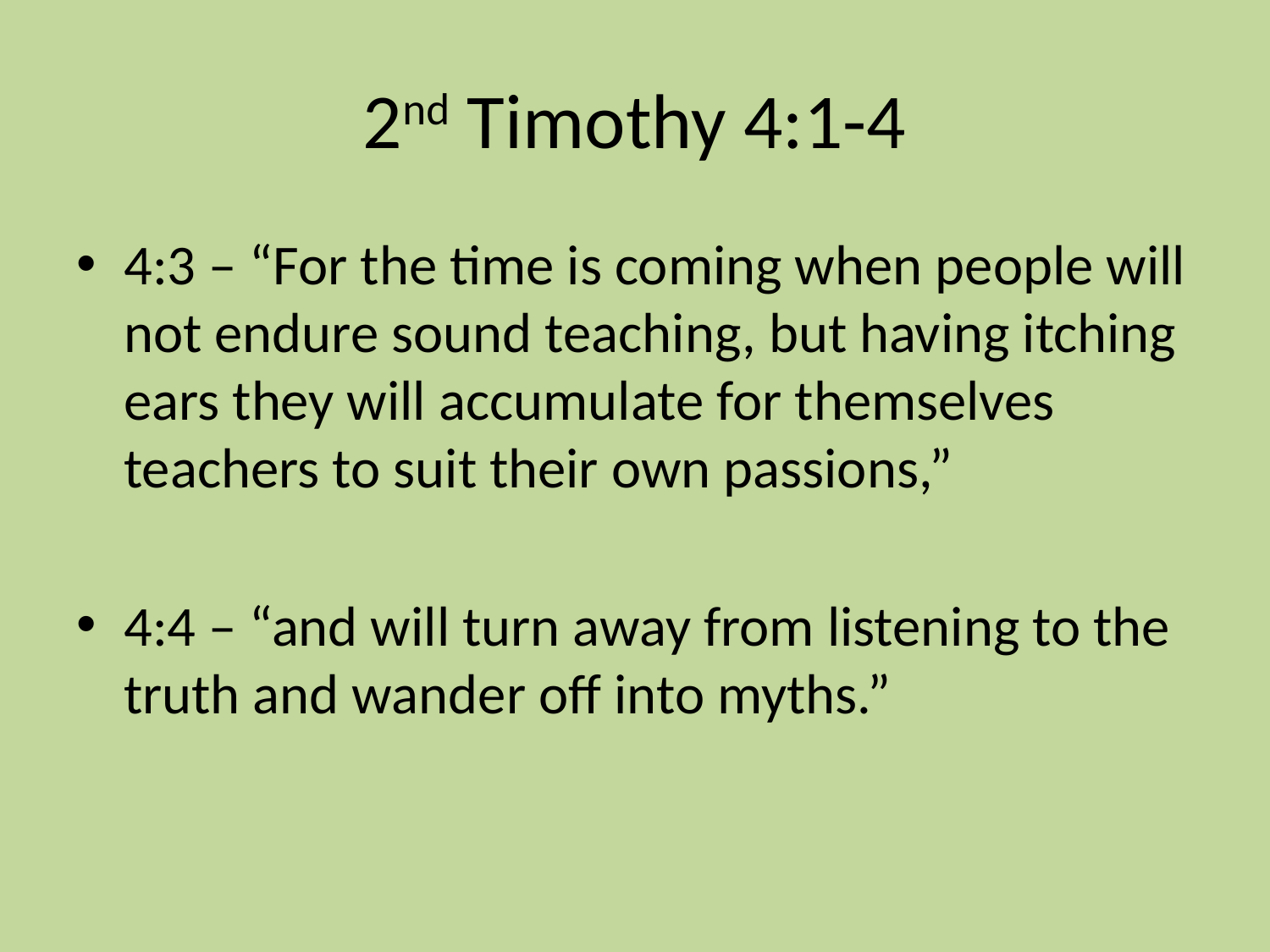

# 2nd Timothy 4:1-4
4:3 – “For the time is coming when people will not endure sound teaching, but having itching ears they will accumulate for themselves teachers to suit their own passions,”

4:4 – “and will turn away from listening to the truth and wander off into myths.”